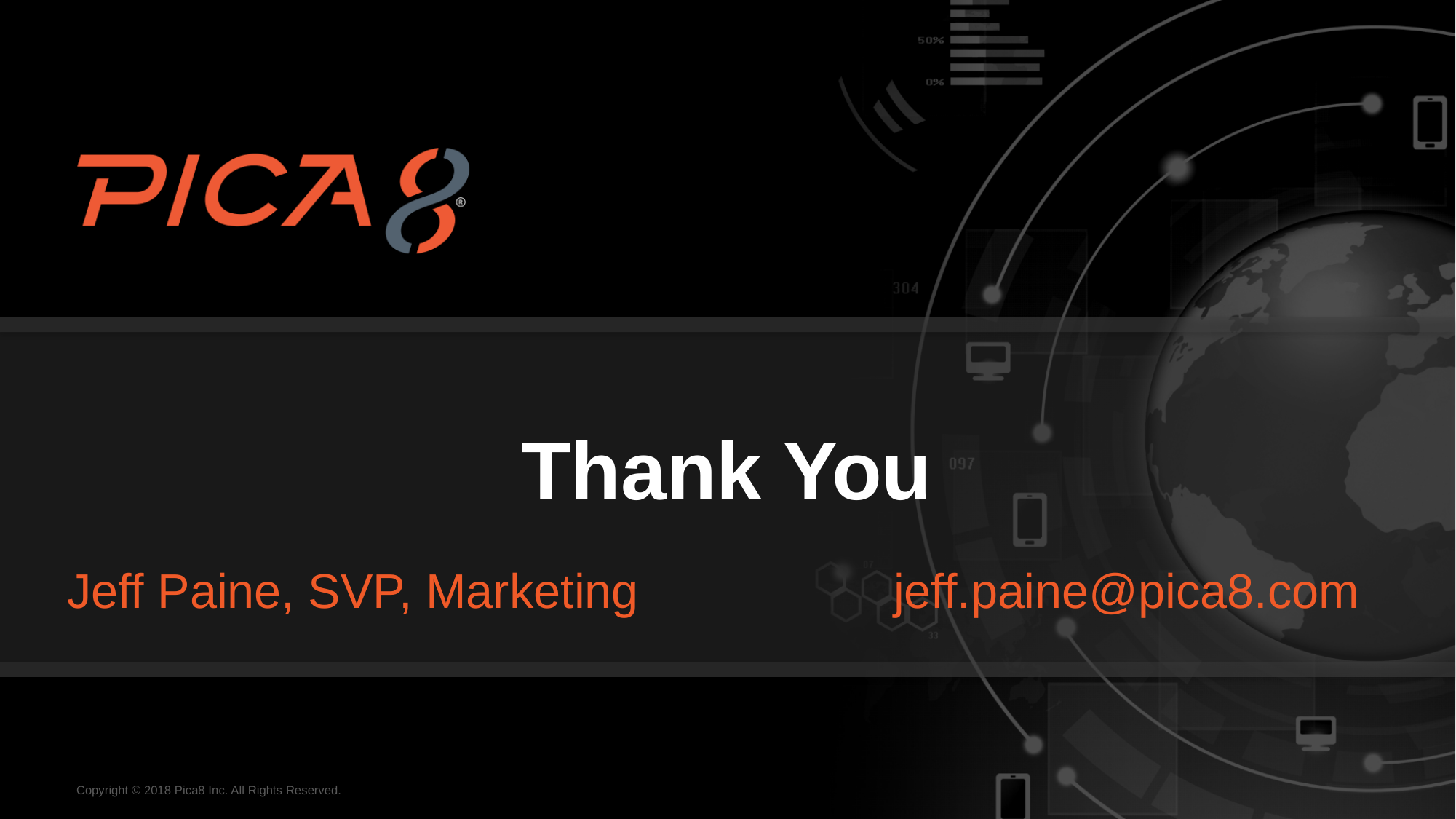

# Thank You
Jeff Paine, SVP, Marketing                   jeff.paine@pica8.com